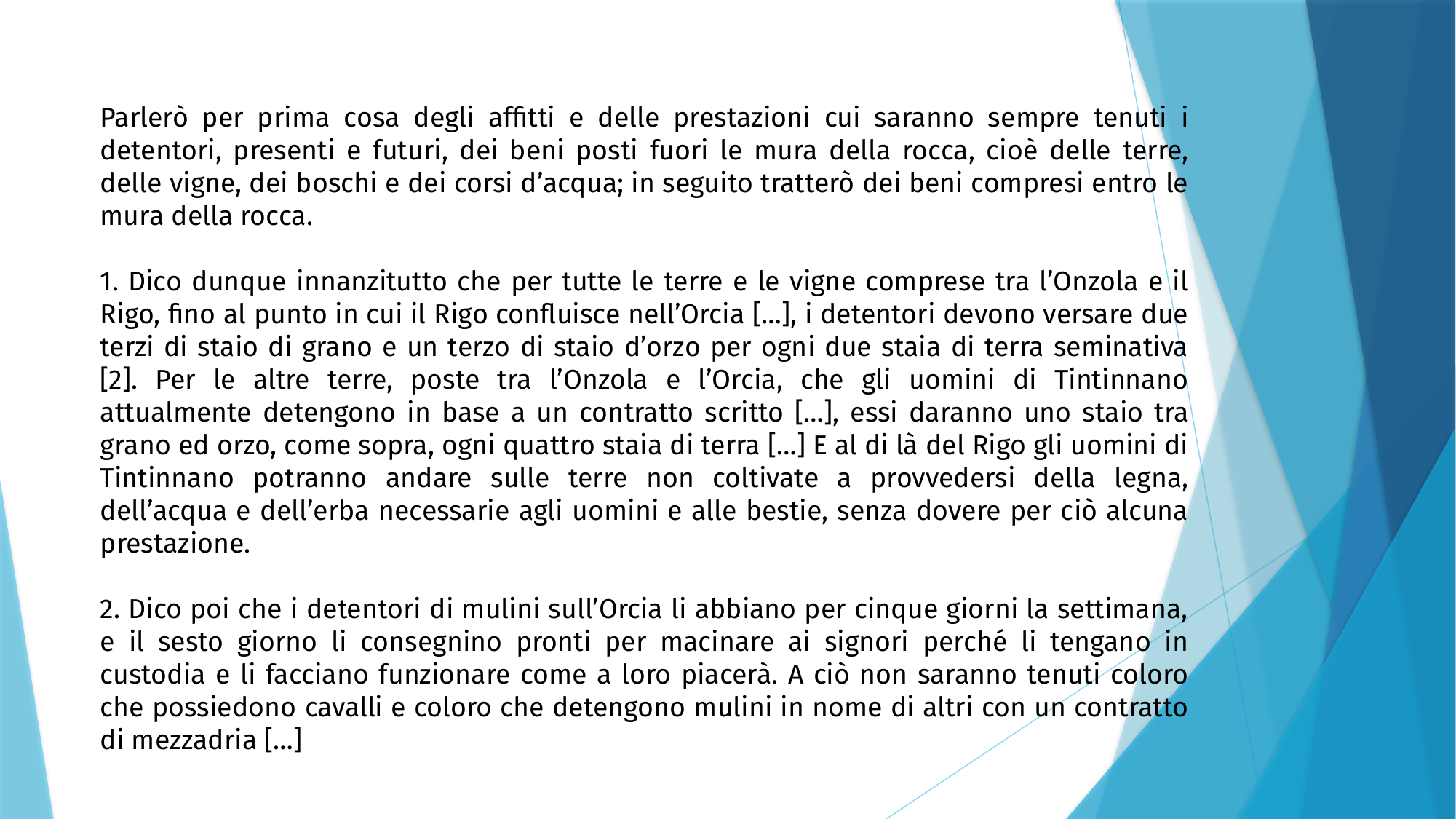

Parlerò per prima cosa degli affitti e delle prestazioni cui saranno sempre tenuti i detentori, presenti e futuri, dei beni posti fuori le mura della rocca, cioè delle terre, delle vigne, dei boschi e dei corsi d’acqua; in seguito tratterò dei beni compresi entro le mura della rocca.

1. Dico dunque innanzitutto che per tutte le terre e le vigne comprese tra l’Onzola e il Rigo, fino al punto in cui il Rigo confluisce nell’Orcia […], i detentori devono versare due terzi di staio di grano e un terzo di staio d’orzo per ogni due staia di terra seminativa [2]. Per le altre terre, poste tra l’Onzola e l’Orcia, che gli uomini di Tintinnano attualmente detengono in base a un contratto scritto […], essi daranno uno staio tra grano ed orzo, come sopra, ogni quattro staia di terra […] E al di là del Rigo gli uomini di Tintinnano potranno andare sulle terre non coltivate a provvedersi della legna, dell’acqua e dell’erba necessarie agli uomini e alle bestie, senza dovere per ciò alcuna prestazione.

2. Dico poi che i detentori di mulini sull’Orcia li abbiano per cinque giorni la settimana, e il sesto giorno li consegnino pronti per macinare ai signori perché li tengano in custodia e li facciano funzionare come a loro piacerà. A ciò non saranno tenuti coloro che possiedono cavalli e coloro che detengono mulini in nome di altri con un contratto di mezzadria […]